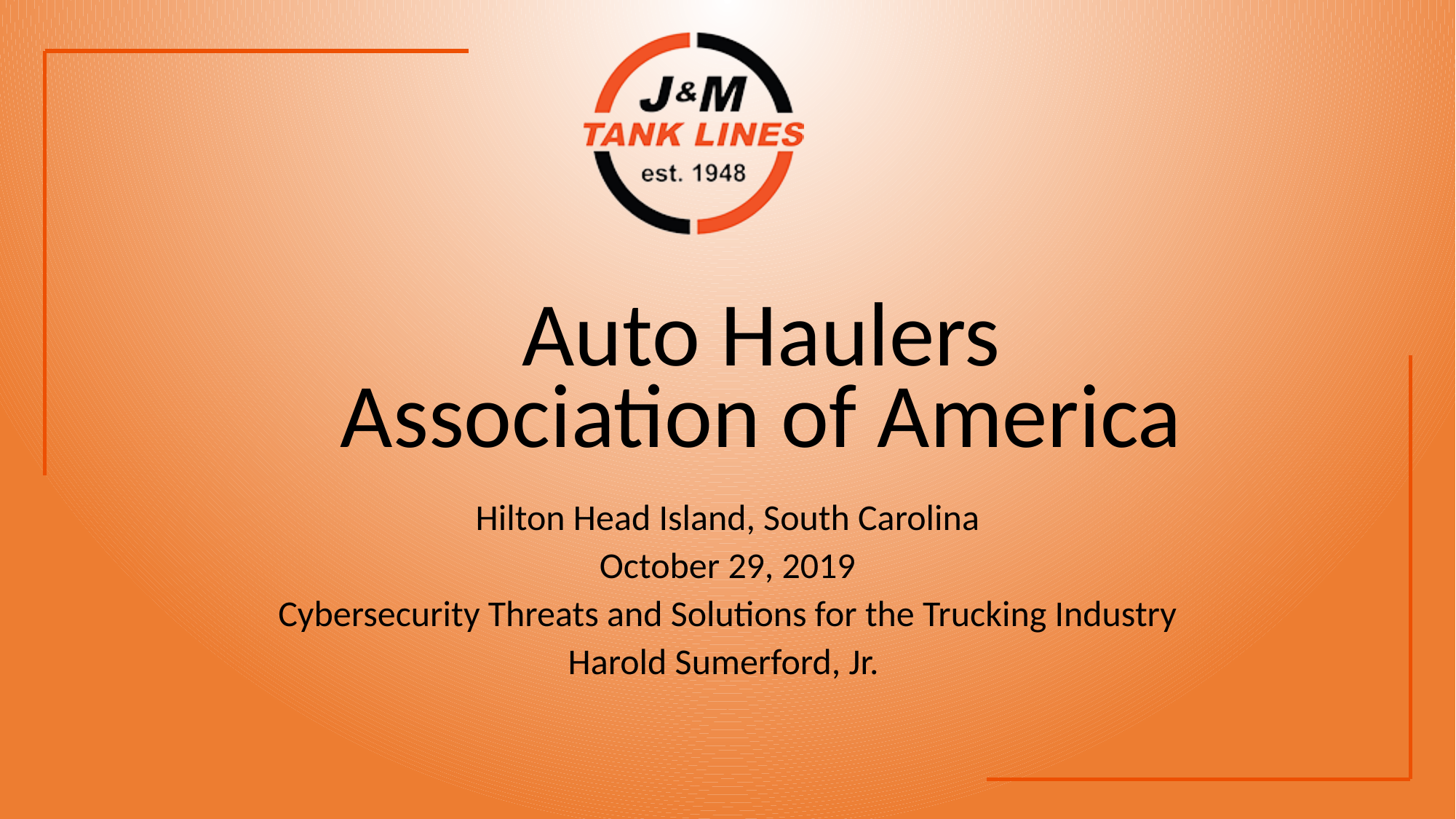

Auto Haulers Association of America
Hilton Head Island, South Carolina
October 29, 2019
Cybersecurity Threats and Solutions for the Trucking Industry
Harold Sumerford, Jr.